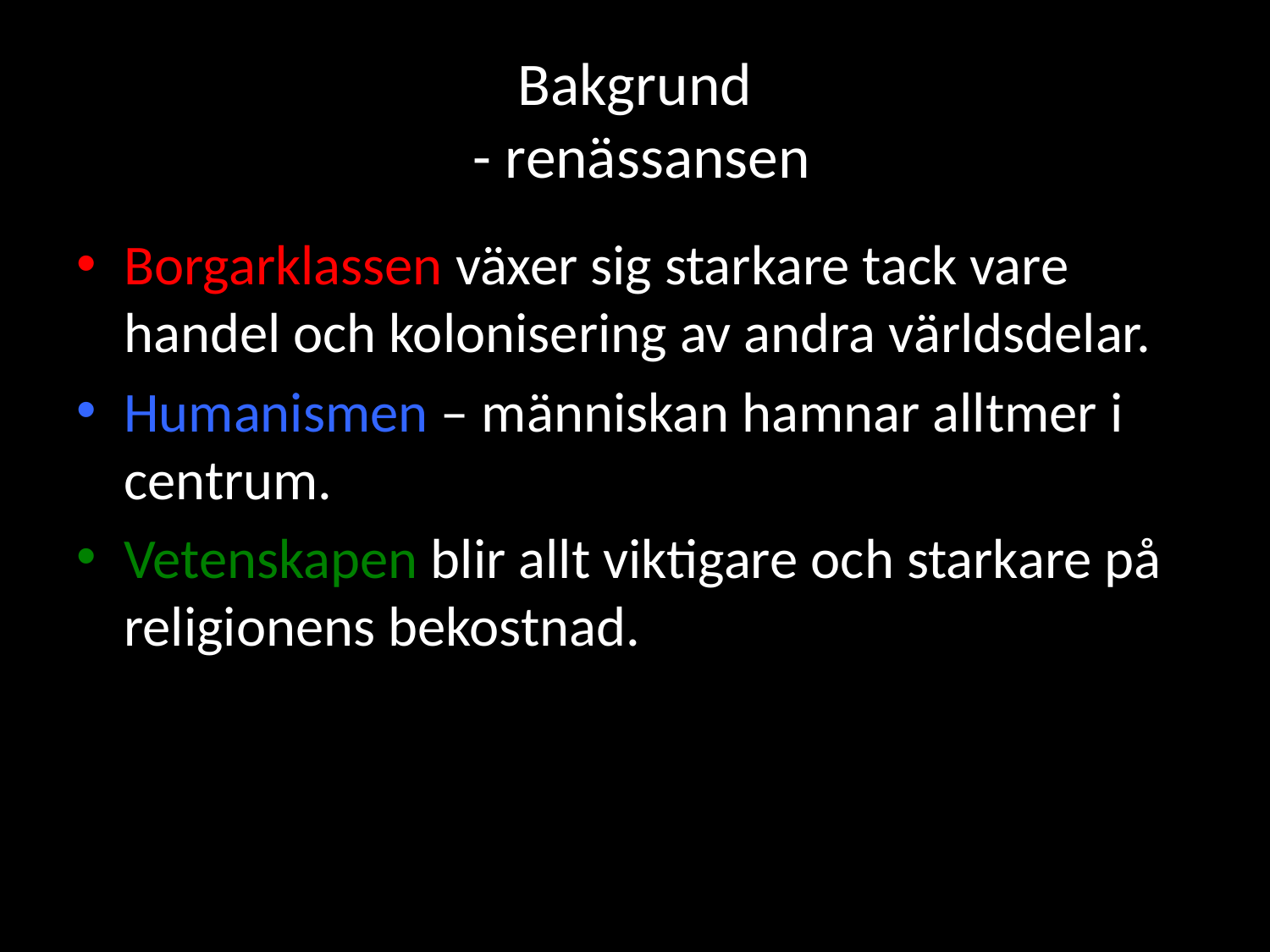

# Bakgrund - renässansen
Borgarklassen växer sig starkare tack vare handel och kolonisering av andra världsdelar.
Humanismen – människan hamnar alltmer i centrum.
Vetenskapen blir allt viktigare och starkare på religionens bekostnad.